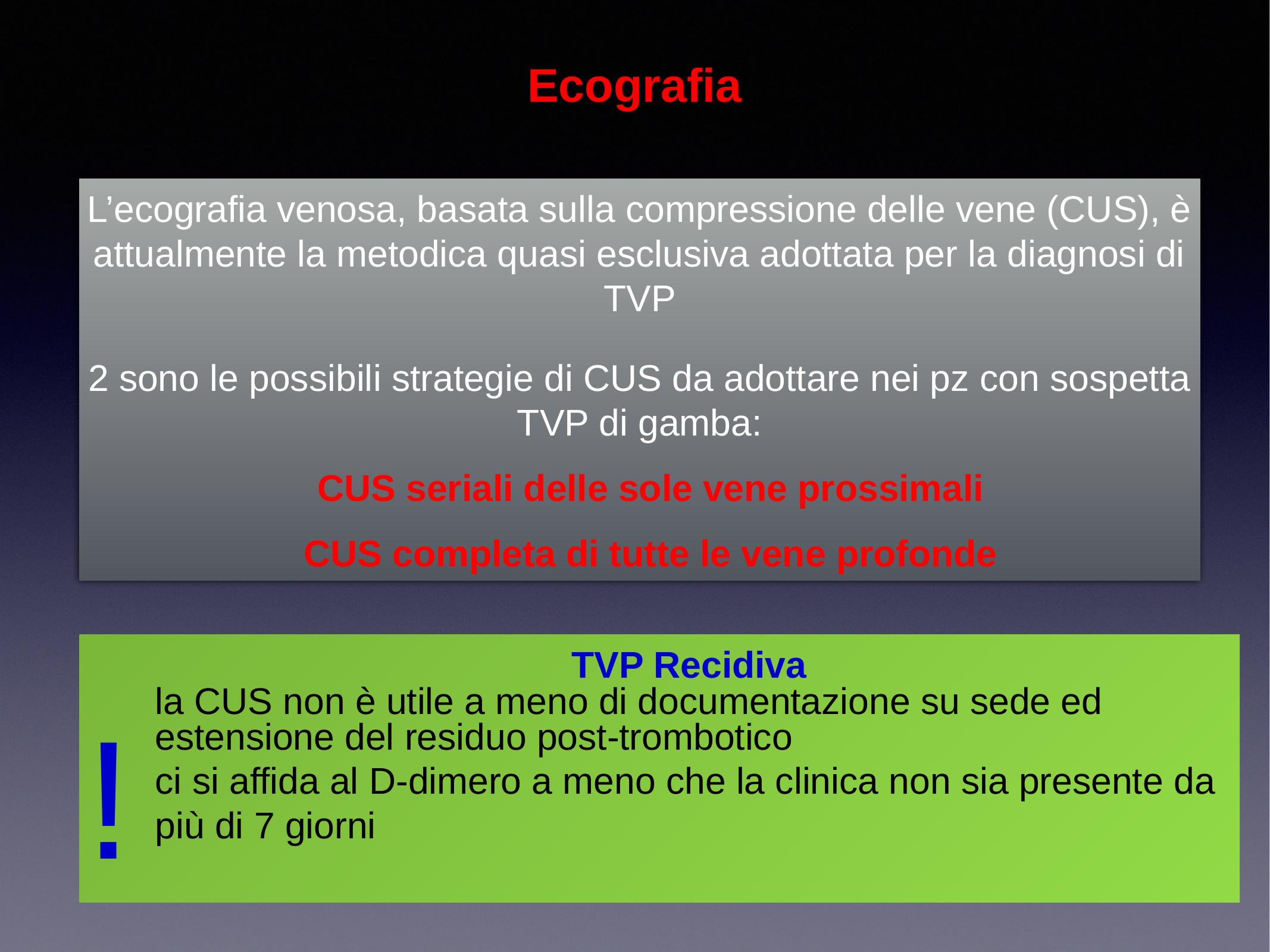

Ecografia
#
L’ecografia venosa, basata sulla compressione delle vene (CUS), è attualmente la metodica quasi esclusiva adottata per la diagnosi di TVP

2 sono le possibili strategie di CUS da adottare nei pz con sospetta TVP di gamba:

CUS seriali delle sole vene prossimali

CUS completa di tutte le vene profonde

TVP Recidiva
la CUS non è utile a meno di documentazione su sede ed estensione del residuo post-trombotico
ci si affida al D-dimero a meno che la clinica non sia presente da più di 7 giorni
!